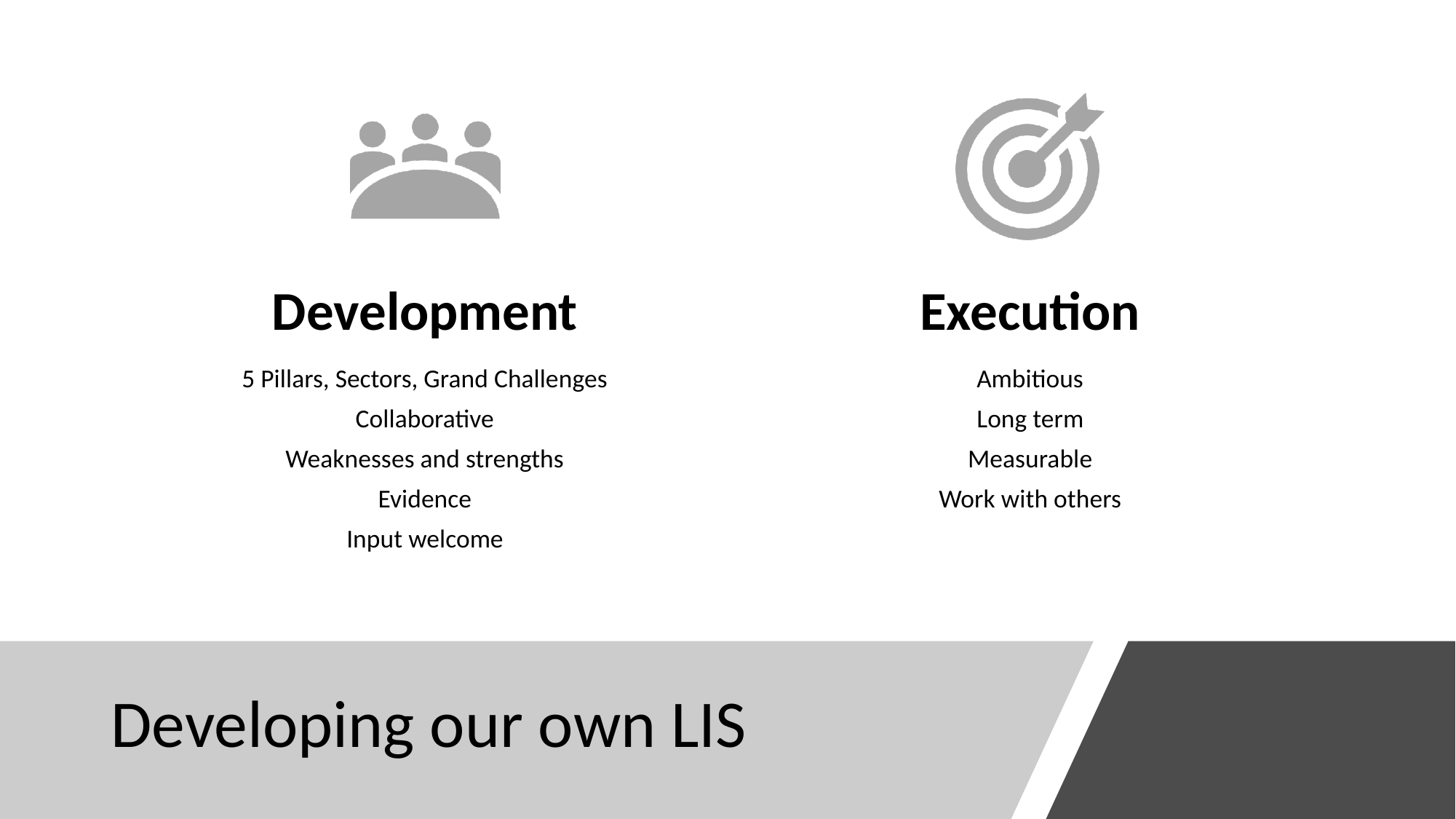

Development
5 Pillars, Sectors, Grand Challenges
Collaborative
Weaknesses and strengths
Evidence
Input welcome
Execution
Ambitious
Long term
Measurable
Work with others

# Developing our own LIS